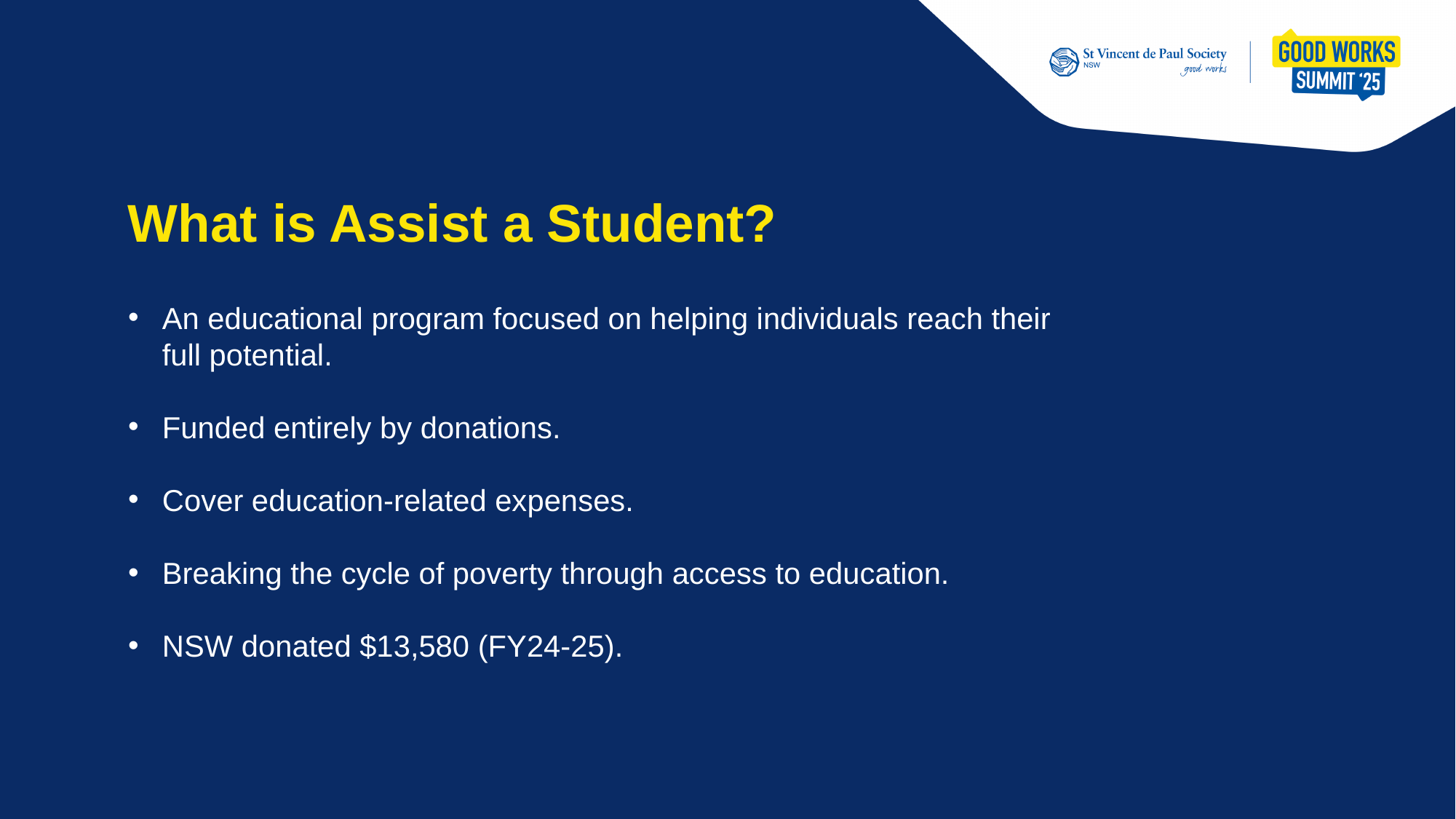

What is Assist a Student?
An educational program focused on helping individuals reach their full potential.

Funded entirely by donations.

Cover education-related expenses.

Breaking the cycle of poverty through access to education.

NSW donated $13,580 (FY24-25).